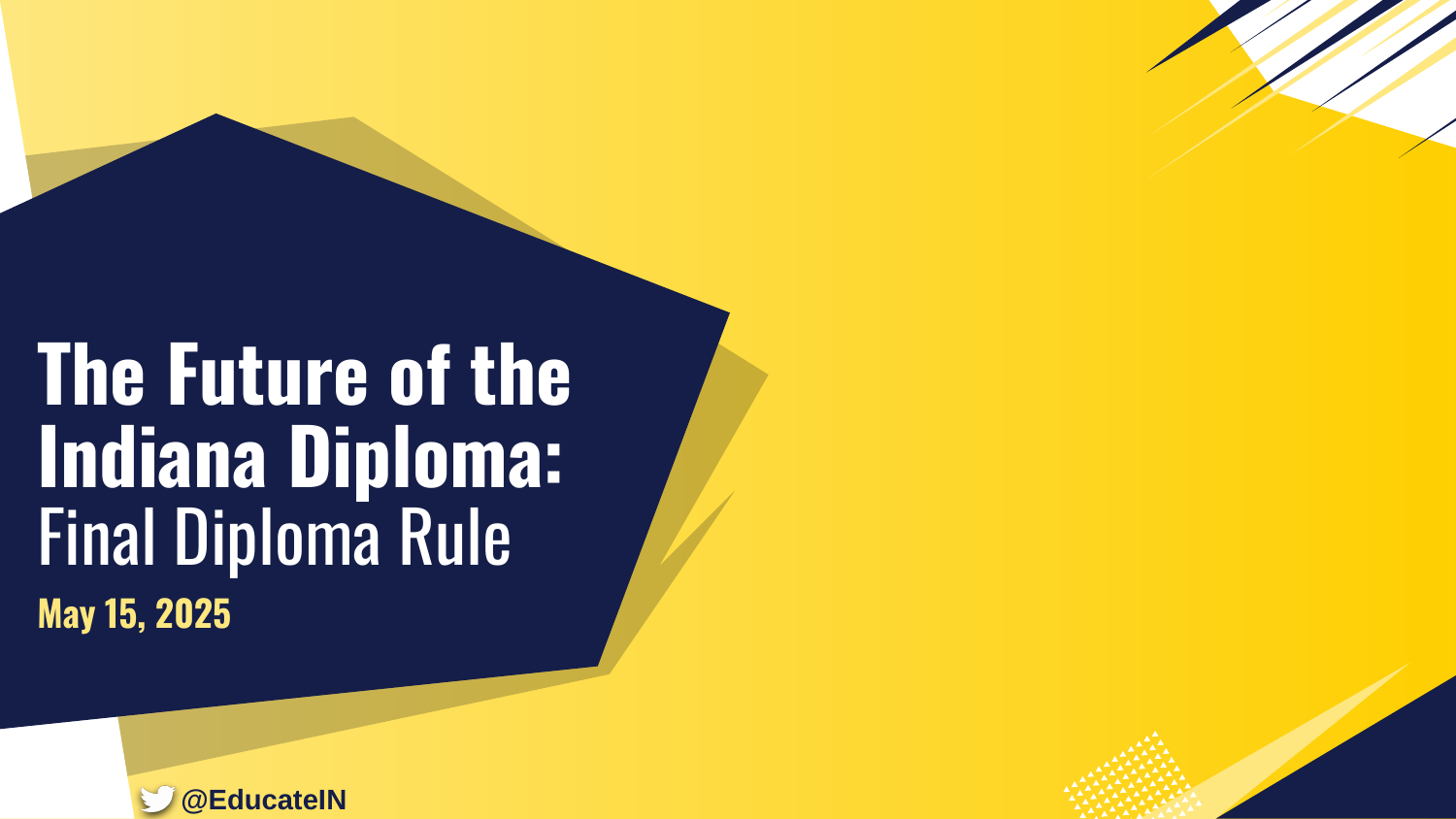

The Future of the Indiana Diploma: Final Diploma Rule
May 15, 2025

1